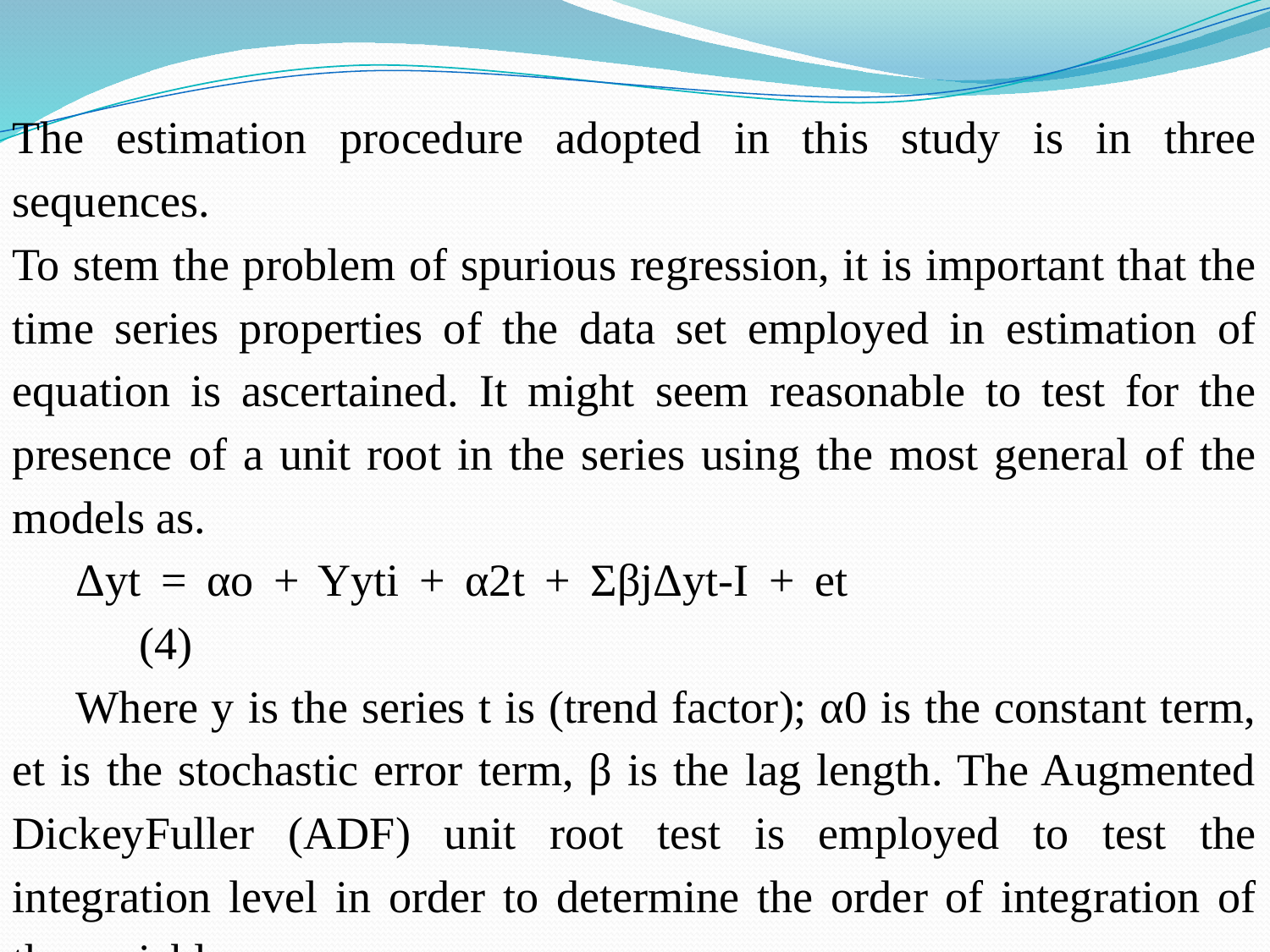

The estimation procedure adopted in this study is in three sequences.
To stem the problem of spurious regression, it is important that the time series properties of the data set employed in estimation of equation is ascertained. It might seem reasonable to test for the presence of a unit root in the series using the most general of the models as.
Δyt = αo + Yyti + α2t + ΣβjΔyt-I + et  				(4)
Where y is the series t is (trend factor); α0 is the constant term, et is the stochastic error term, β is the lag length. The Augmented DickeyFuller (ADF) unit root test is employed to test the integration level in order to determine the order of integration of the variables.